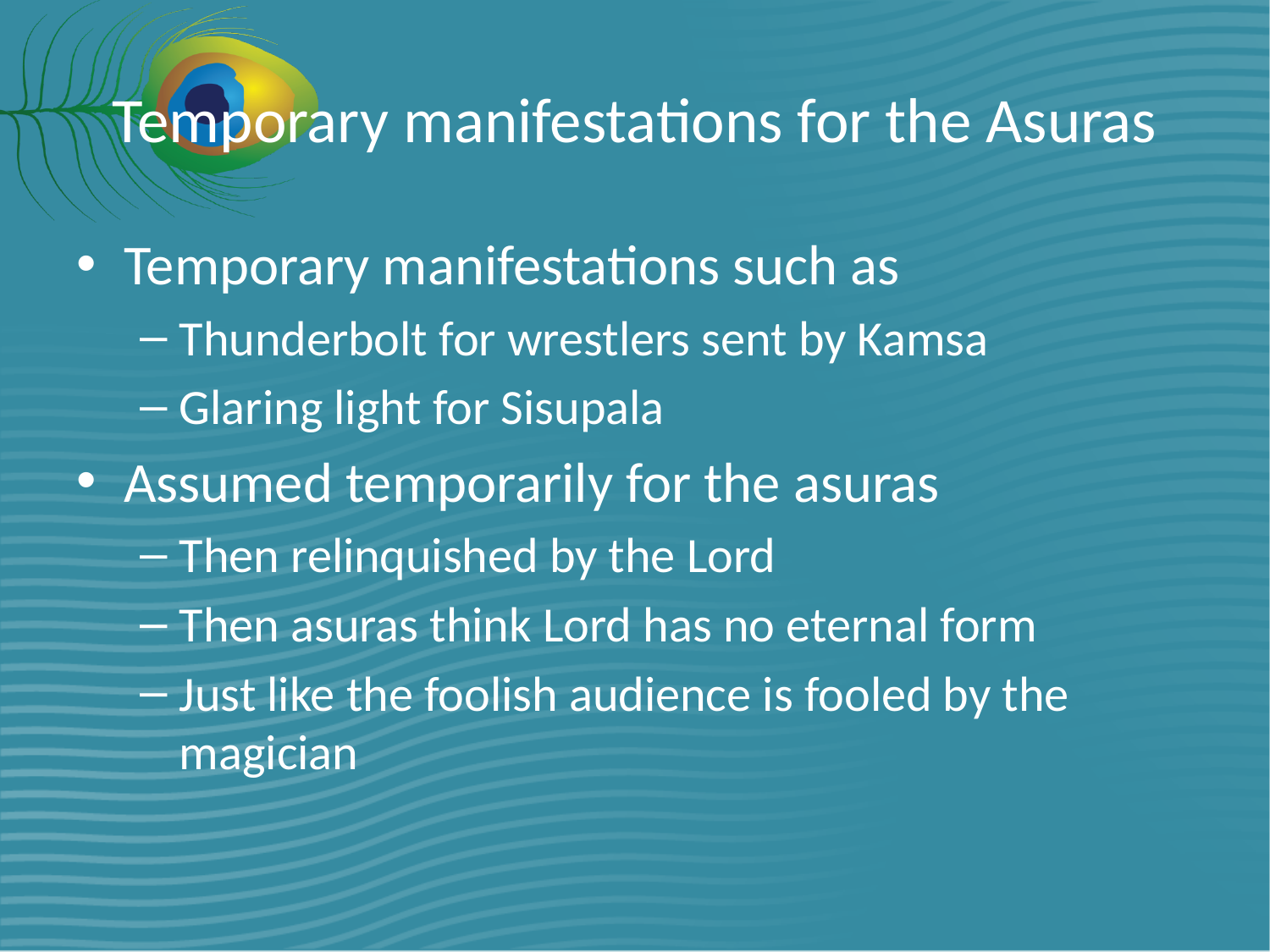

# Temporary manifestations for the Asuras
Temporary manifestations such as
Thunderbolt for wrestlers sent by Kamsa
Glaring light for Sisupala
Assumed temporarily for the asuras
Then relinquished by the Lord
Then asuras think Lord has no eternal form
Just like the foolish audience is fooled by the magician